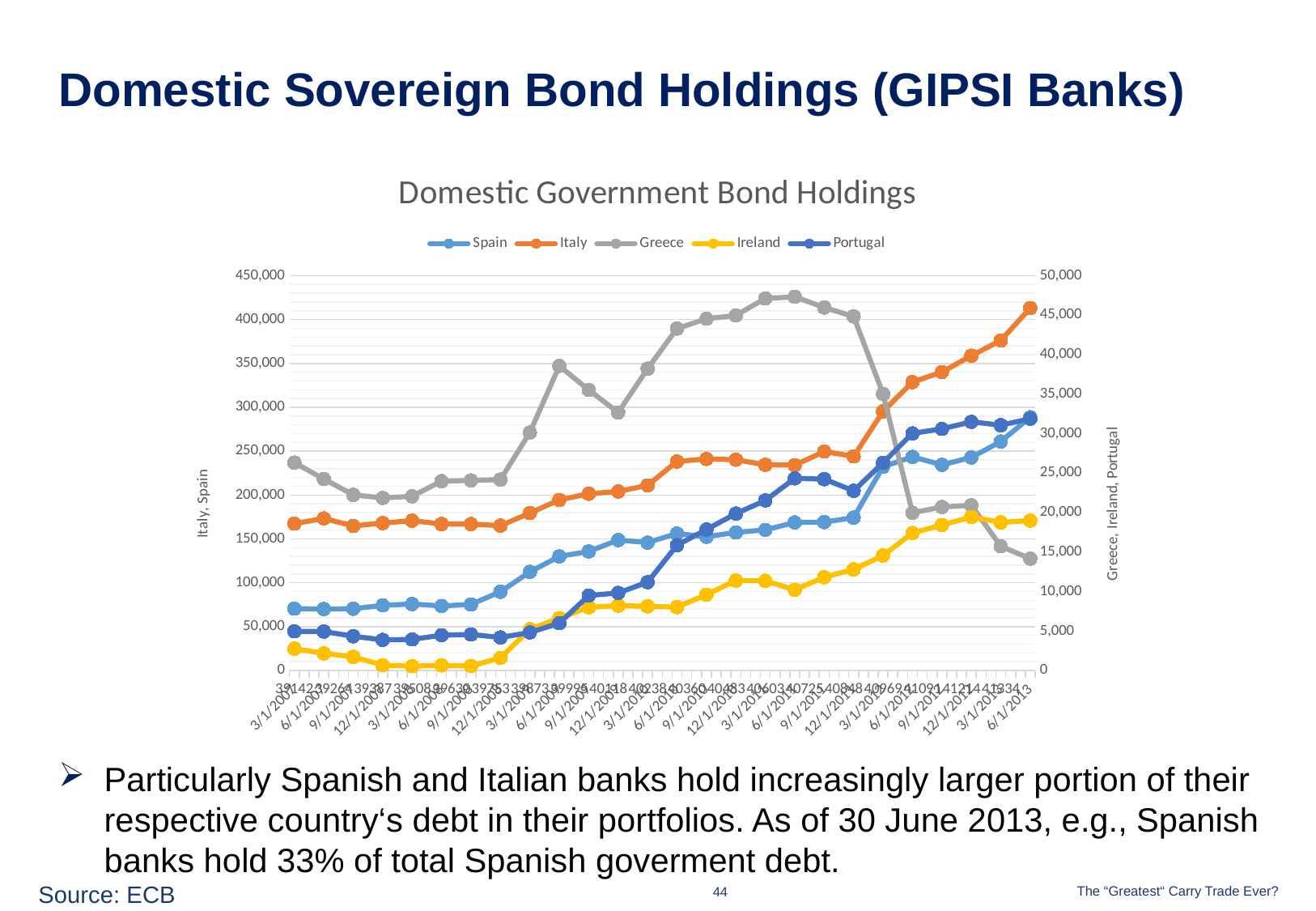

# Domestic Sovereign Bond Holdings (GIPSI Banks)

### Chart: Domestic Government Bond Holdings

| Category | Spain | Italy | Greece | Ireland | Portugal |
|---|---|---|---|---|---|
| 39172 | 70534.667 | 167410.33 | 26324.0 | 2777.0 | 4975.0 |
| 39263 | 70098.0 | 173349.33 | 24256.333 | 2175.6667 | 4942.6665 |
| 39355 | 70466.667 | 164759.67 | 22246.667 | 1744.6666 | 4343.6665 |
| 39447 | 74300.667 | 168059.33 | 21850.333 | 673.33331 | 3884.6667 |
| 39538 | 75865.0 | 170802.33 | 22064.667 | 556.66669 | 3946.6667 |
| 39629 | 73617.0 | 167025.0 | 23985.333 | 657.66669 | 4479.6665 |
| 39721 | 75390.333 | 166861.33 | 24072.667 | 580.66669 | 4577.3335 |
| 39813 | 89769.0 | 165130.67 | 24179.667 | 1604.0 | 4187.6665 |
| 39903 | 112409.67 | 179513.0 | 30144.667 | 5236.0 | 4829.3335 |
| 39994 | 130038.0 | 194425.67 | 38581.333 | 6642.0 | 5990.0 |
| 40086 | 135725.67 | 201456.0 | 35525.333 | 8009.0 | 9502.0 |
| 40178 | 148713.67 | 204103.0 | 32684.667 | 8226.667 | 9831.333 |
| 40268 | 145838.67 | 211078.67 | 38227.667 | 8132.0 | 11190.667 |
| 40359 | 156163.67 | 238289.0 | 43300.667 | 8028.6665 | 15871.0 |
| 40451 | 152461.67 | 241144.67 | 44544.333 | 9611.333 | 17856.334 |
| 40543 | 157410.67 | 240262.67 | 44964.667 | 11401.667 | 19871.666 |
| 40633 | 160346.67 | 234481.33 | 47122.0 | 11367.0 | 21537.334 |
| 40724 | 168731.67 | 234048.67 | 47323.333 | 10228.333 | 24334.666 |
| 40816 | 169128.67 | 249579.33 | 45973.0 | 11819.333 | 24235.0 |
| 40908 | 174283.67 | 244004.67 | 44835.667 | 12805.333 | 22756.334 |
| 40999 | 232274.67 | 295443.67 | 35026.333 | 14565.0 | 26319.0 |
| 41090 | 243549.33 | 328732.67 | 19983.667 | 17418.334 | 30035.666 |
| 41182 | 234438.0 | 340210.0 | 20708.333 | 18424.666 | 30603.666 |
| 41274 | 242822.33 | 358783.0 | 20929.667 | 19454.334 | 31495.666 |
| 41364 | 261076.33 | 376177.67 | 15728.667 | 18758.0 | 31071.0 |
| 41455 | 288690.0 | 413070.0 | 14177.333 | 18996.666 | 31884.334 |
Particularly Spanish and Italian banks hold increasingly larger portion of their respective country‘s debt in their portfolios. As of 30 June 2013, e.g., Spanish banks hold 33% of total Spanish goverment debt.
Source: ECB